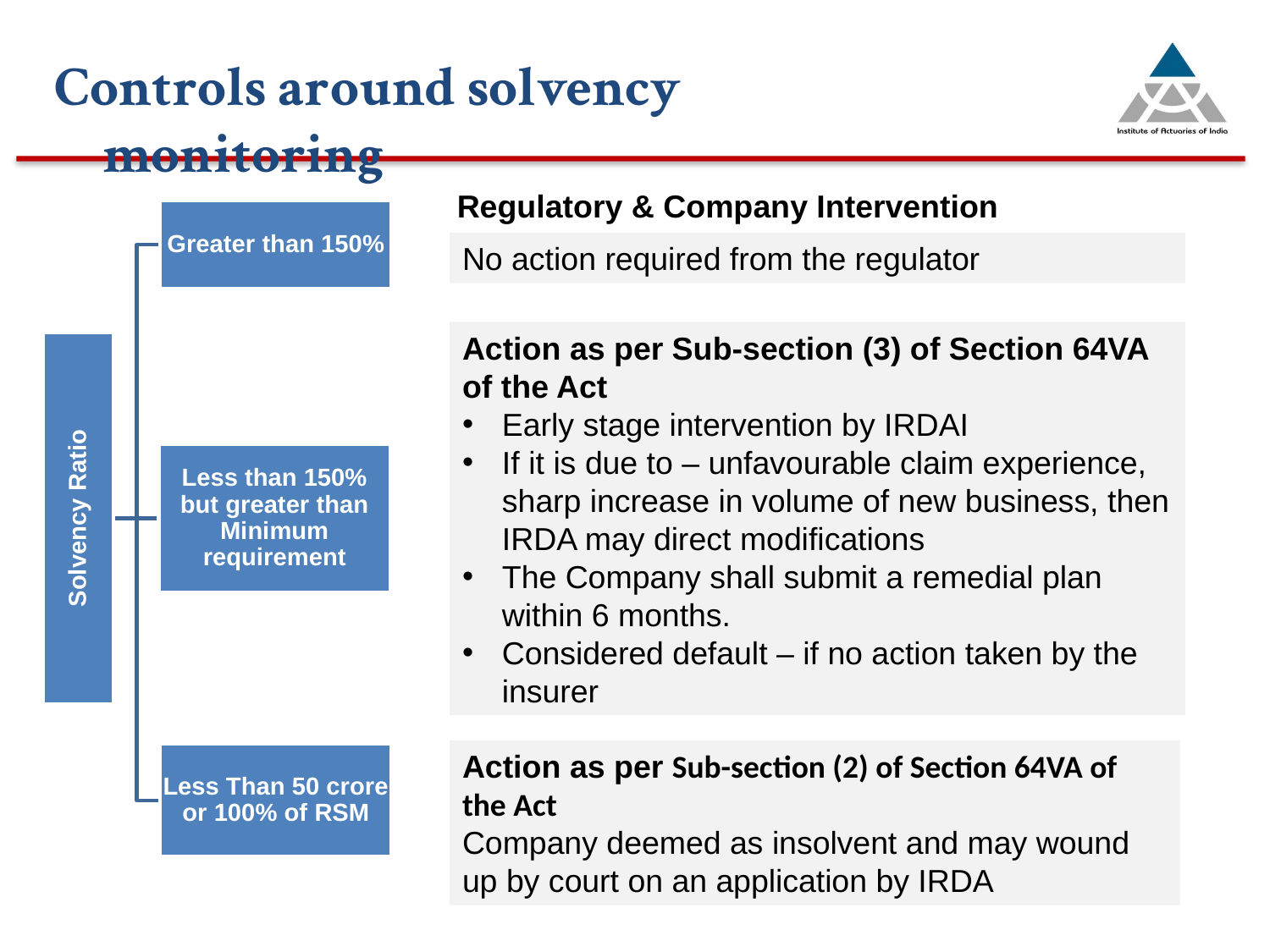

Controls around solvency monitoring

Solvency Ratio
Greater than 150%
Less than 150% but greater than Minimum requirement
Less Than 50 crore or 100% of RSM
Regulatory & Company Intervention
No action required from the regulator
Action as per Sub-section (3) of Section 64VA of the Act
Early stage intervention by IRDAI
If it is due to – unfavourable claim experience, sharp increase in volume of new business, then IRDA may direct modifications
The Company shall submit a remedial plan within 6 months.
Considered default – if no action taken by the insurer
Action as per Sub-section (2) of Section 64VA of the Act
Company deemed as insolvent and may wound up by court on an application by IRDA